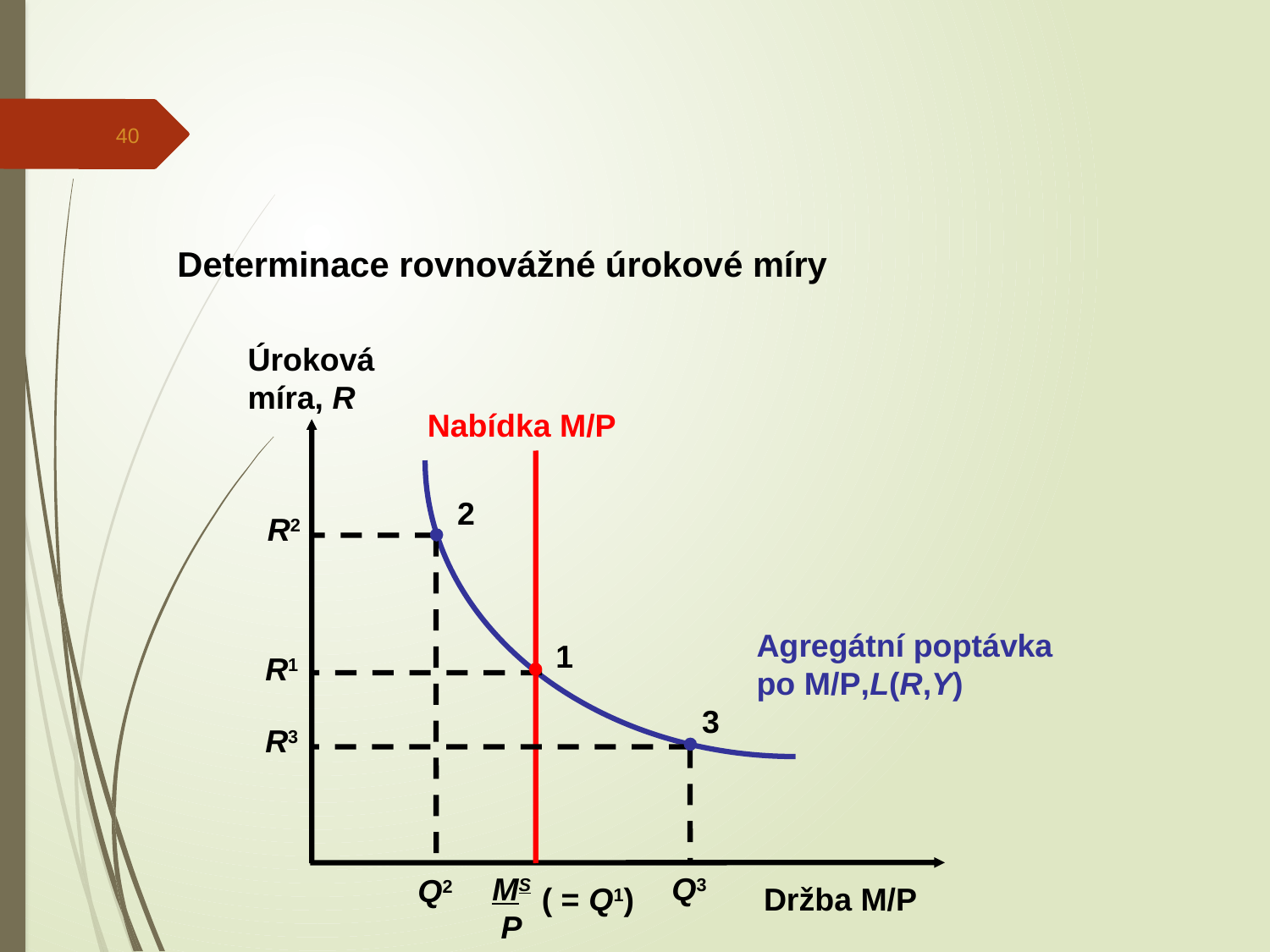

40
Determinace rovnovážné úrokové míry
Úroková
míra, R
Nabídka M/P

Agregátní poptávka
po M/P,L(R,Y)
2
R2

Q2

1
R1

3
R3

Q3

MS
 P
( = Q1)
Držba M/P